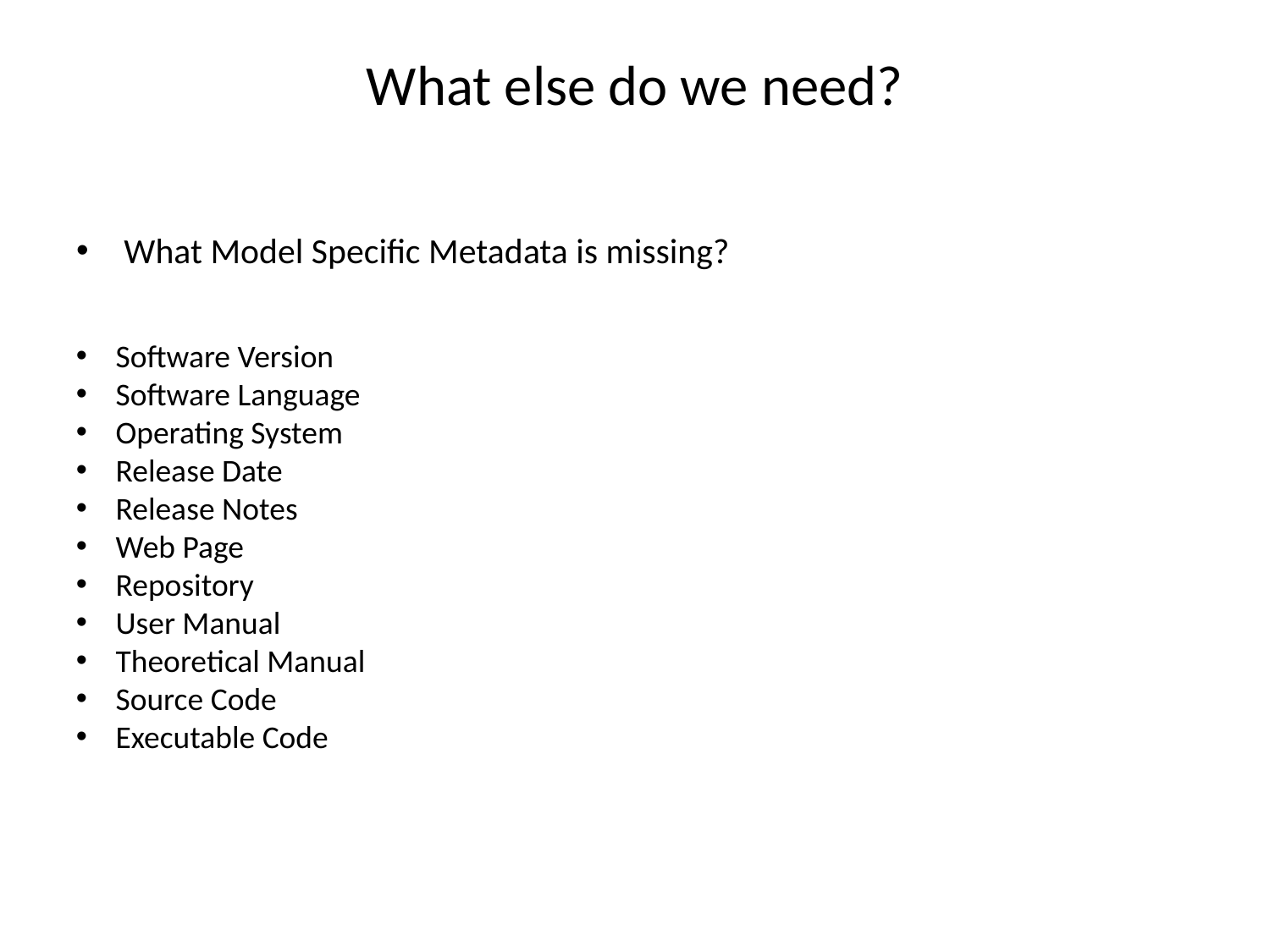

# What else do we need?
What Model Specific Metadata is missing?

Software Version
Software Language
Operating System
Release Date
Release Notes
Web Page
Repository
User Manual
Theoretical Manual
Source Code
Executable Code